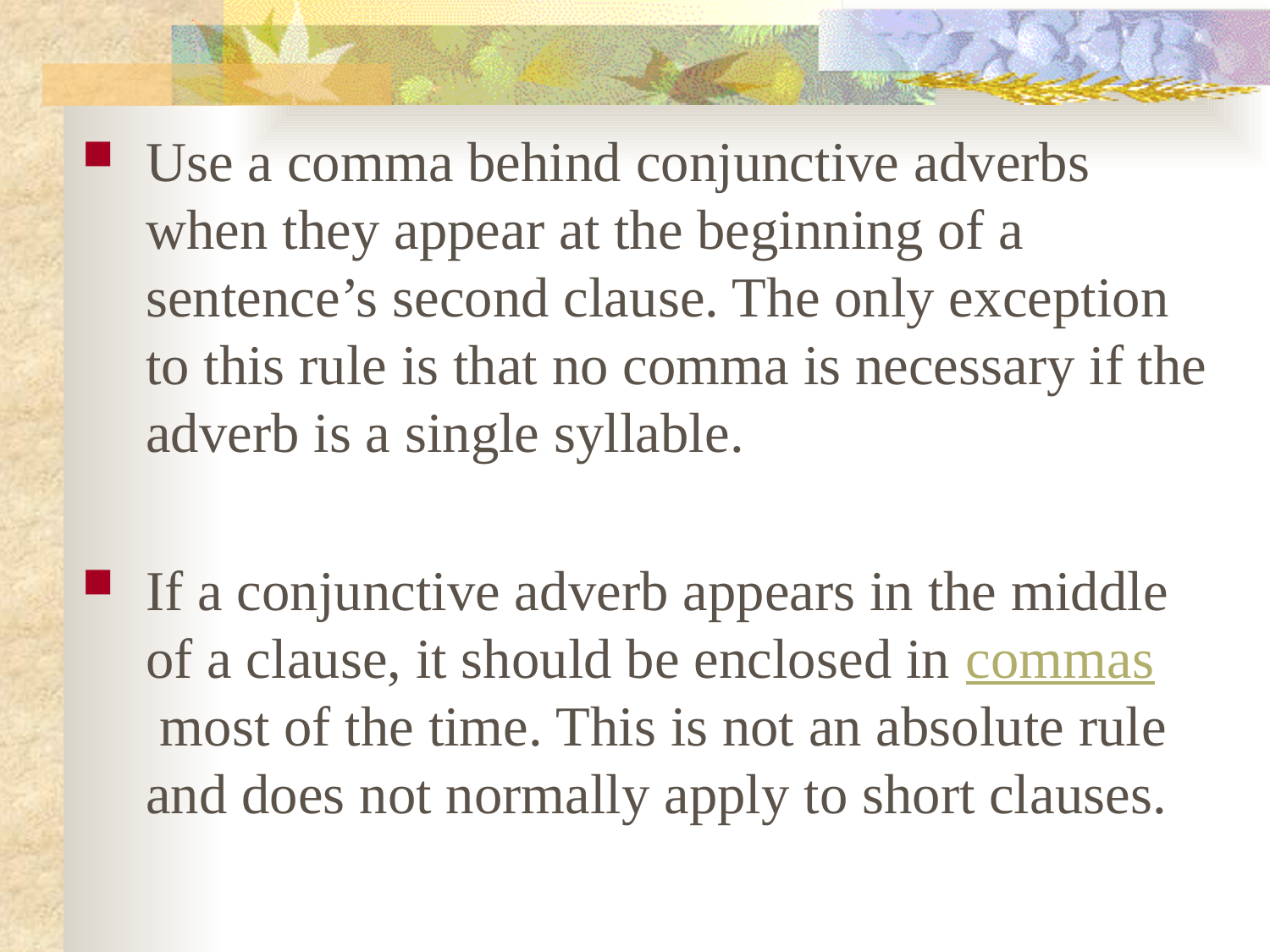

Use a comma behind conjunctive adverbs when they appear at the beginning of a sentence’s second clause. The only exception to this rule is that no comma is necessary if the adverb is a single syllable.

If a conjunctive adverb appears in the middle of a clause, it should be enclosed in commas most of the time. This is not an absolute rule and does not normally apply to short clauses.